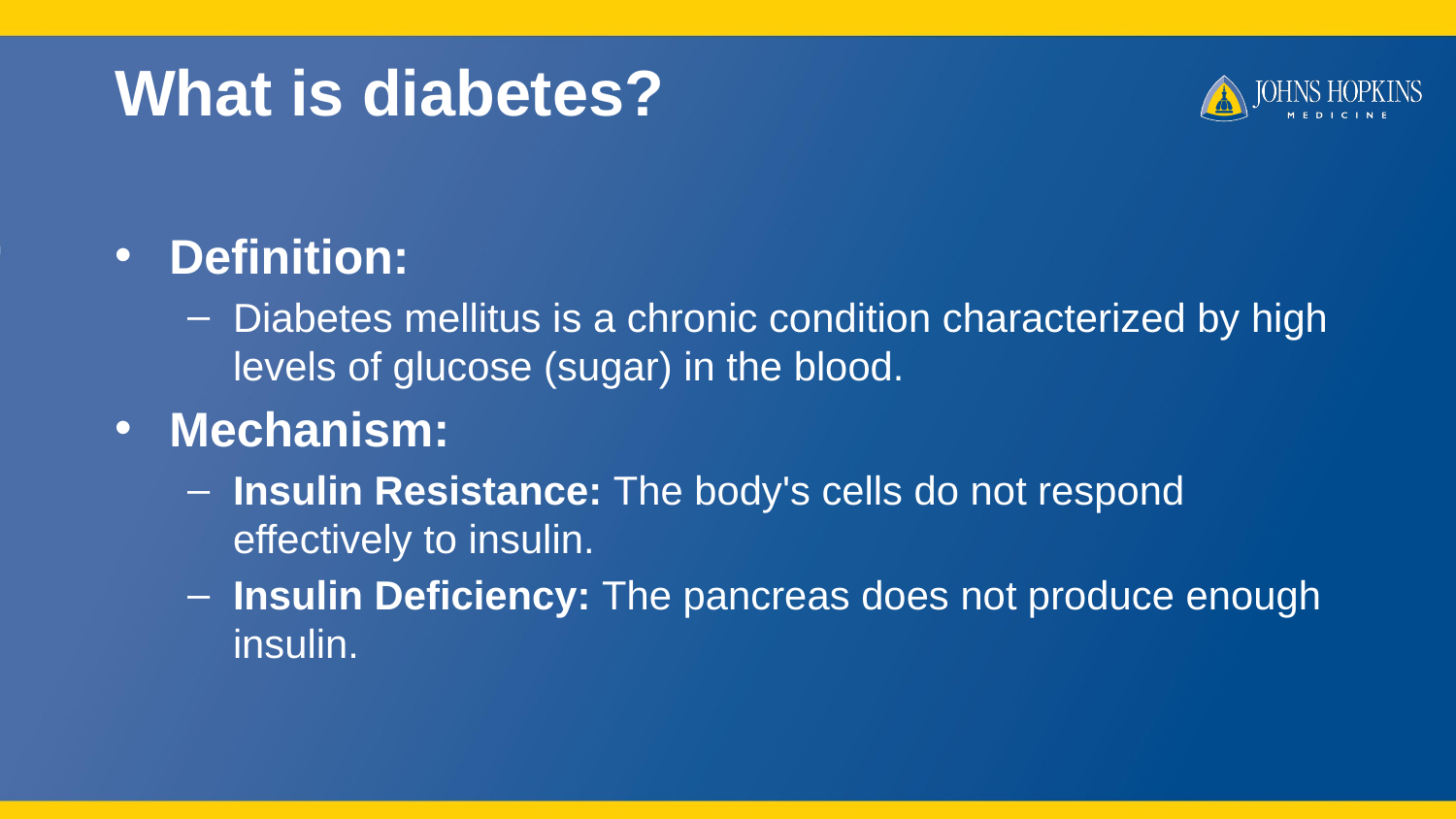

# What is diabetes?
Definition:
Diabetes mellitus is a chronic condition characterized by high levels of glucose (sugar) in the blood.
Mechanism:
Insulin Resistance: The body's cells do not respond effectively to insulin.
Insulin Deficiency: The pancreas does not produce enough insulin.